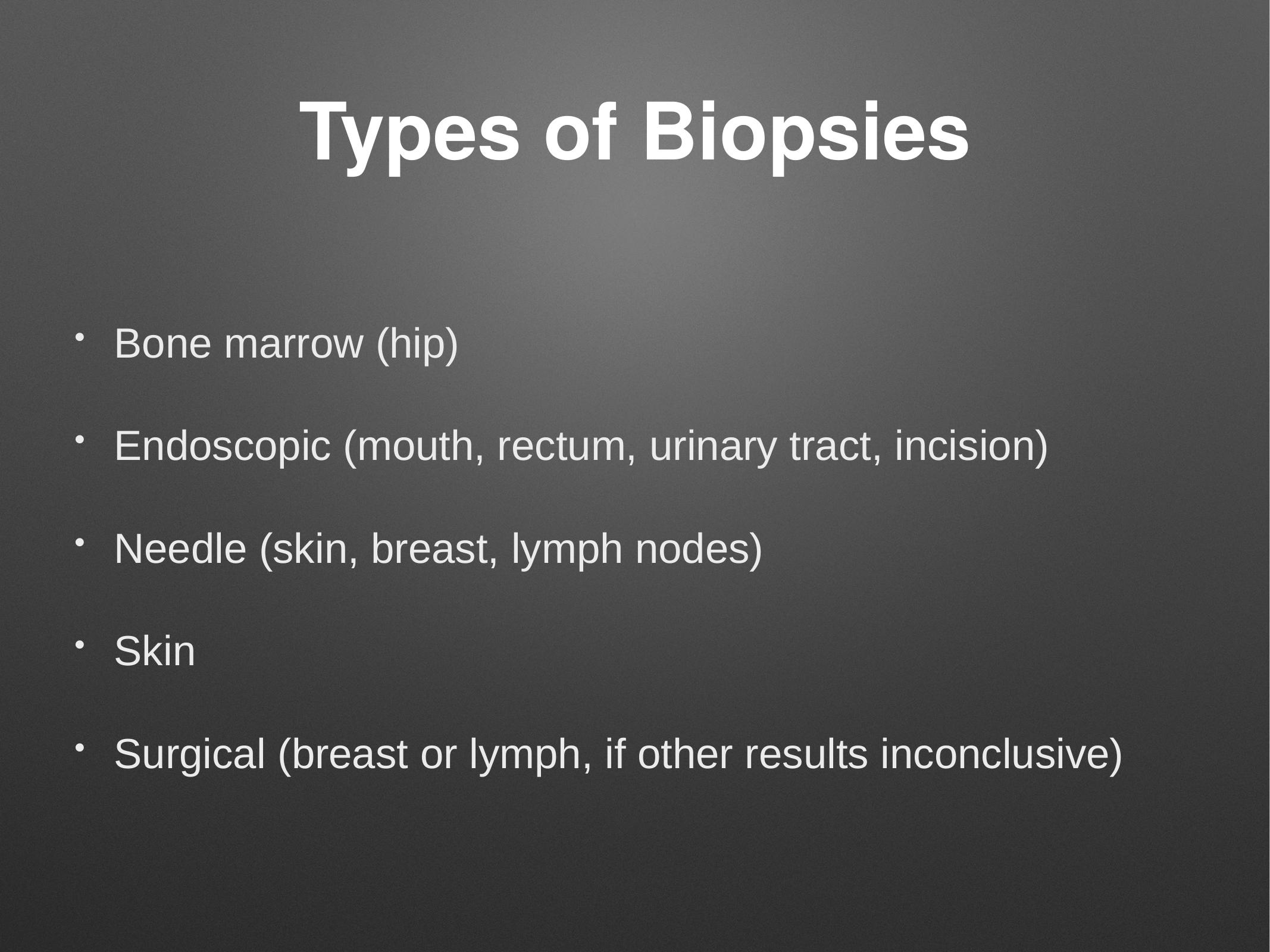

# Types of Biopsies
Bone marrow (hip)
Endoscopic (mouth, rectum, urinary tract, incision)
Needle (skin, breast, lymph nodes)
Skin
Surgical (breast or lymph, if other results inconclusive)